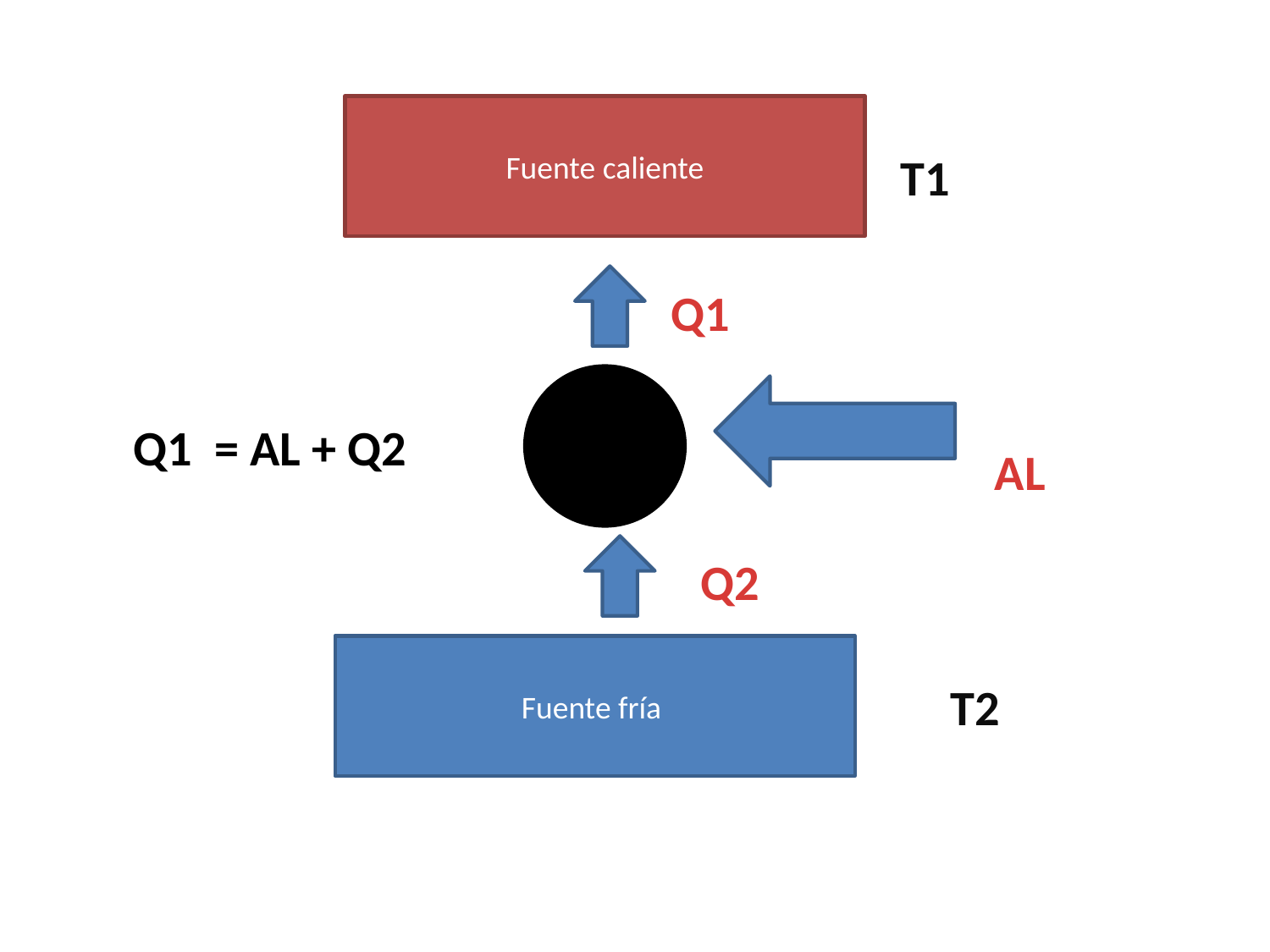

#
Fuente caliente
T1

Q1

Q1  = AL + Q2
AL

Q2
Fuente fría
T2